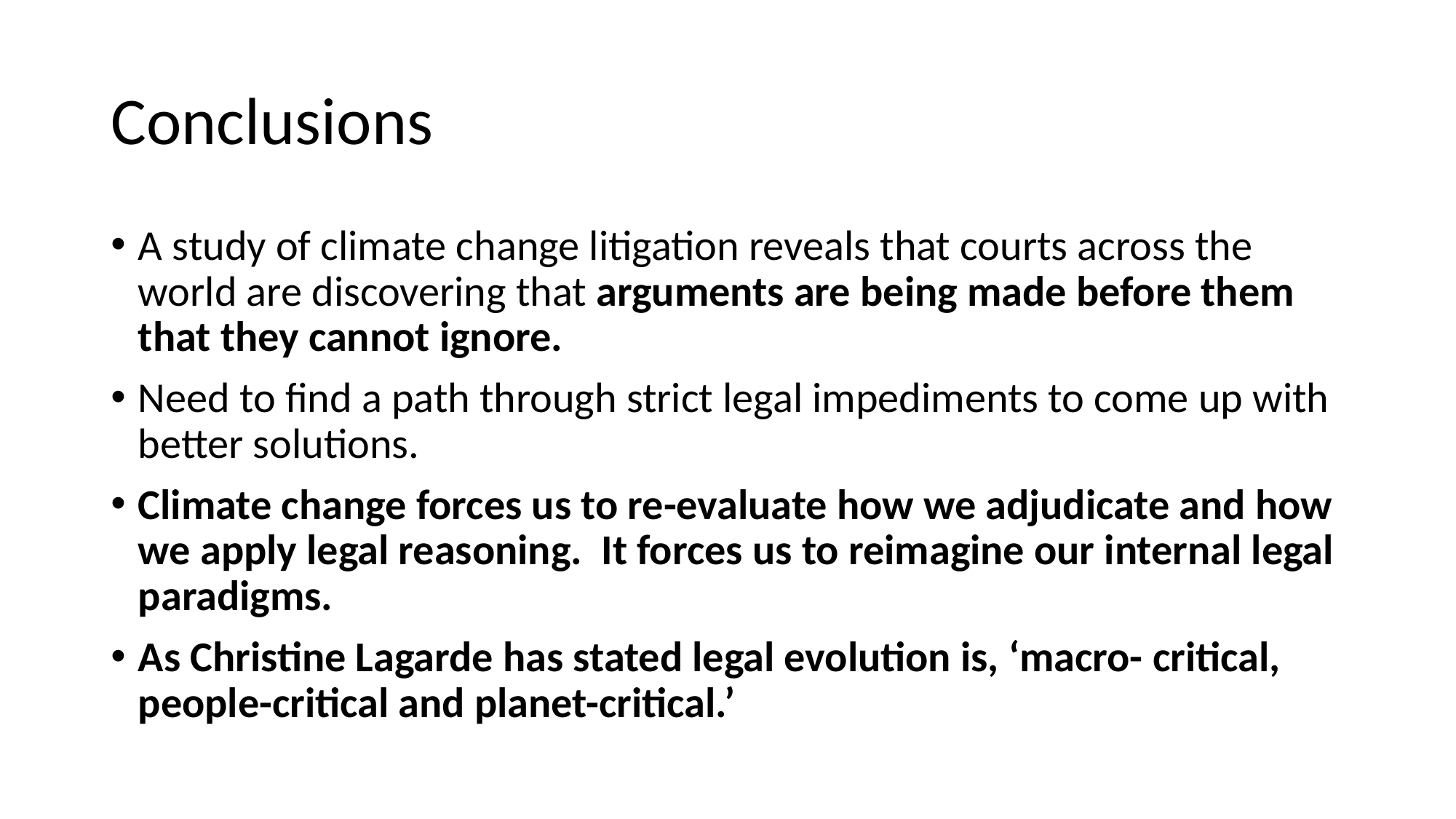

# Conclusions
A study of climate change litigation reveals that courts across the world are discovering that arguments are being made before them that they cannot ignore.
Need to find a path through strict legal impediments to come up with better solutions.
Climate change forces us to re-evaluate how we adjudicate and how we apply legal reasoning.  It forces us to reimagine our internal legal paradigms.
As Christine Lagarde has stated legal evolution is, ‘macro- critical, people-critical and planet-critical.’